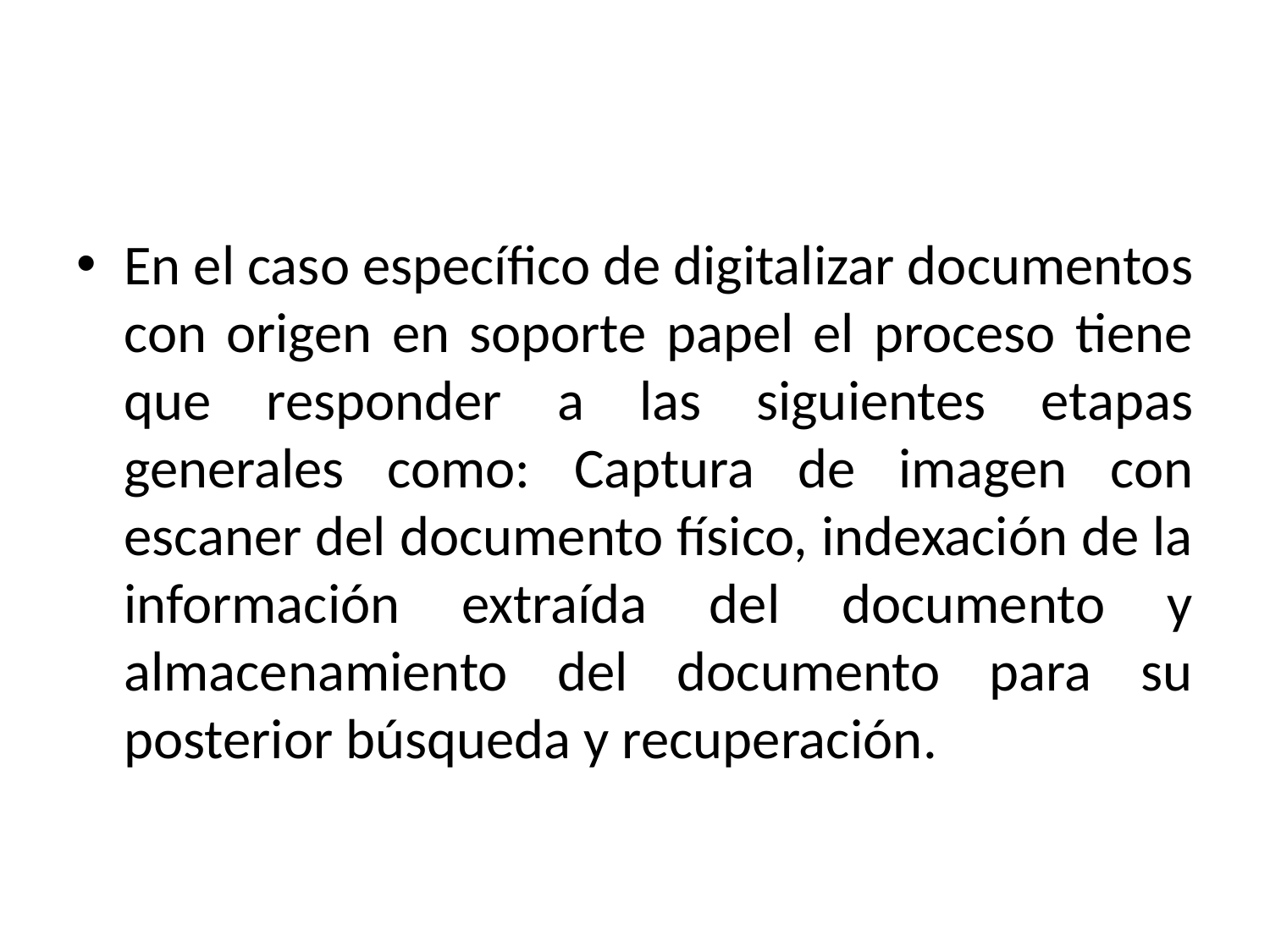

En el caso específico de digitalizar documentos con origen en soporte papel el proceso tiene que responder a las siguientes etapas generales como: Captura de imagen con escaner del documento físico, indexación de la información extraída del documento y almacenamiento del documento para su posterior búsqueda y recuperación.